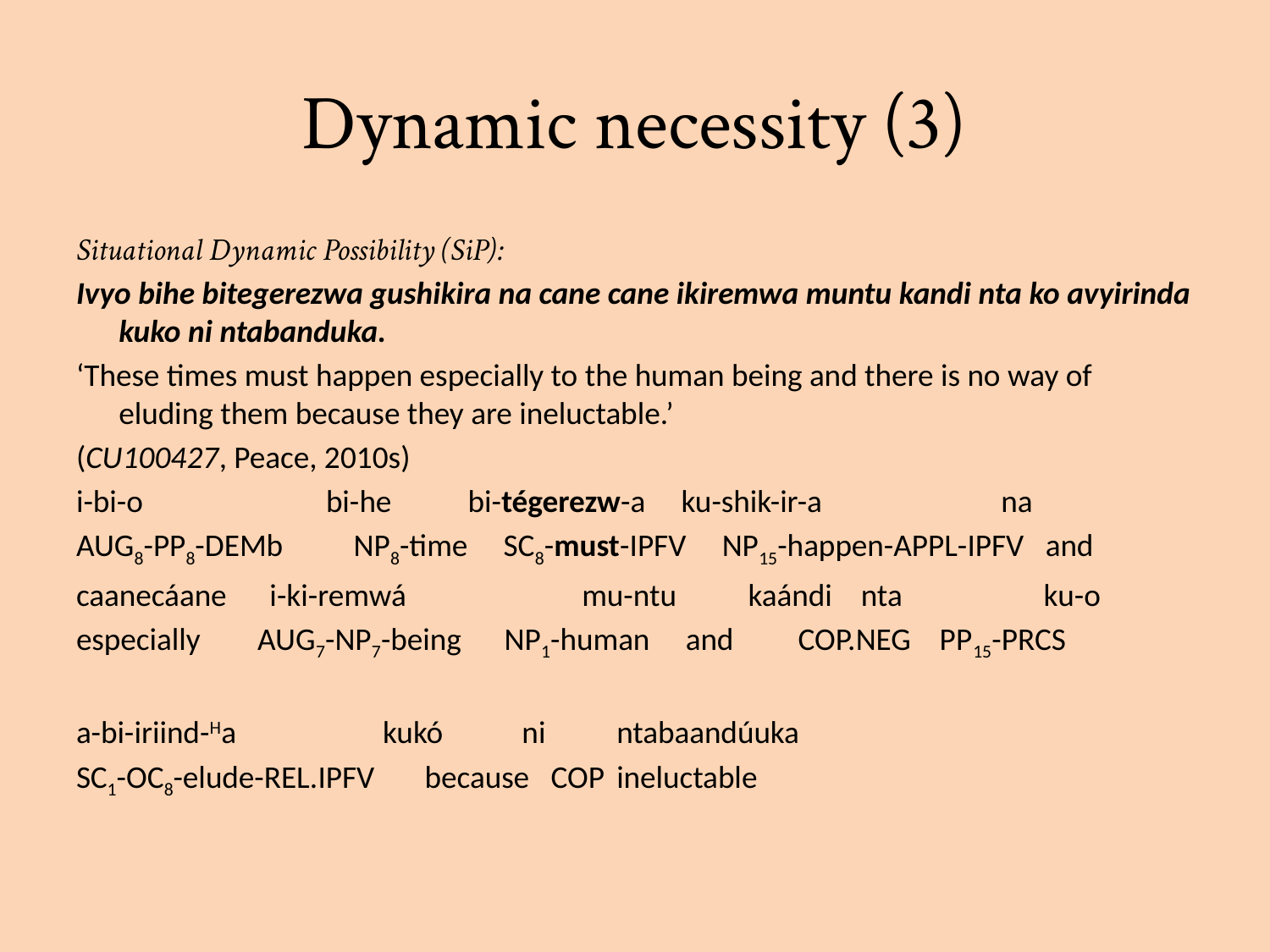

# Dynamic necessity (3)
Situational Dynamic Possibility (SiP):
Ivyo bihe bitegerezwa gushikira na cane cane ikiremwa muntu kandi nta ko avyirinda kuko ni ntabanduka.
‘These times must happen especially to the human being and there is no way of eluding them because they are ineluctable.’
(CU100427, Peace, 2010s)
i-bi-o	                   bi-he	         bi-tégerezw-a     ku-shik-ir-a                         na
AUG8-PP8-DEMb	   NP8-time     SC8-must-IPFV     NP15-happen-APPL-IPFV   and
caanecáane      i-ki-remwá	               mu-ntu          kaándi    nta	          ku-o
especially        AUG7-NP7-being      NP1-human     and         COP.NEG    PP15-PRCS

a-bi-iriind-Ha	                 kukó           ni	ntabaandúuka
SC1-OC8-elude-REL.IPFV       because   COP	ineluctable